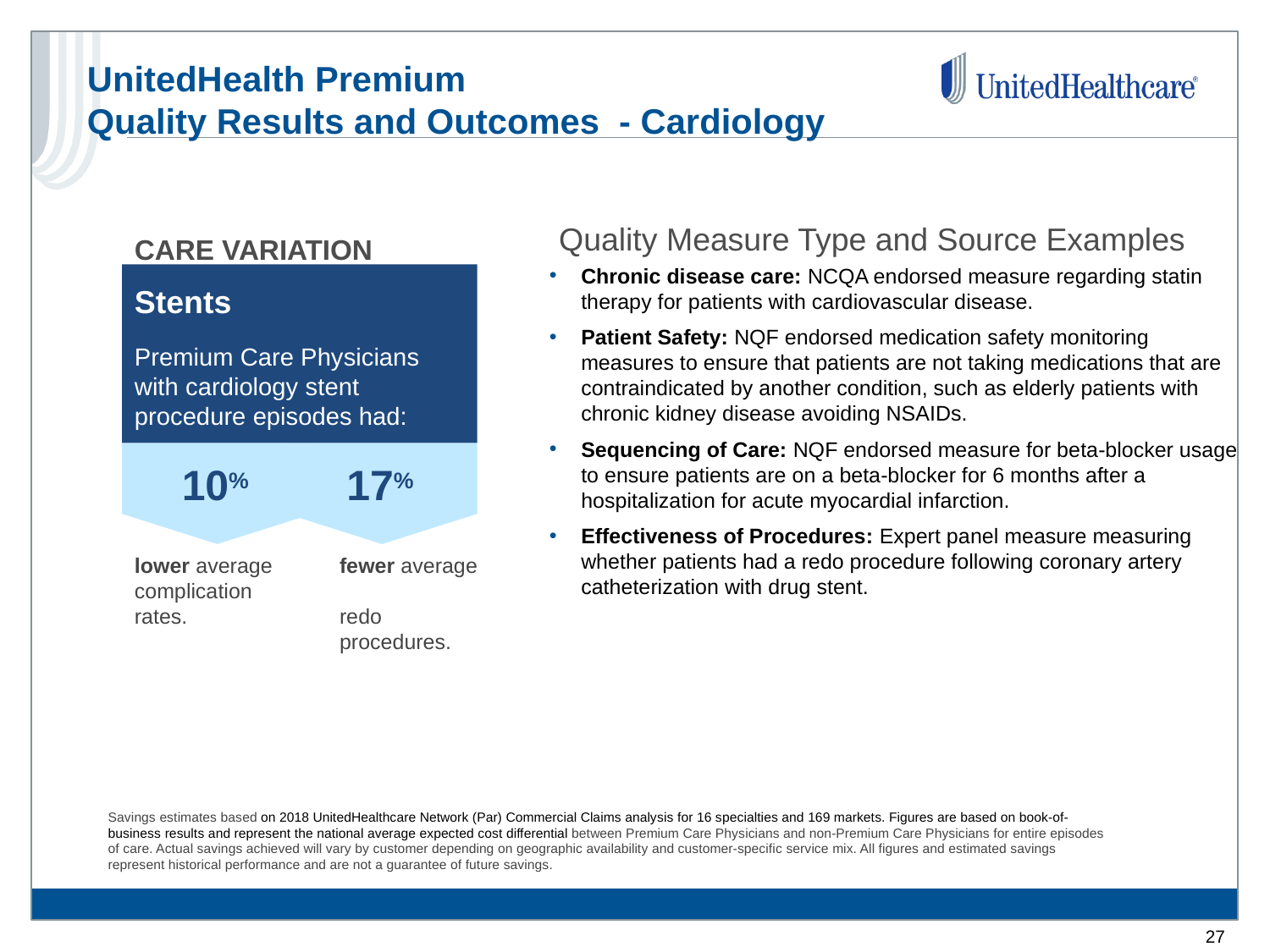

# UnitedHealth Premium Quality Results and Outcomes  - Cardiology
Quality Measure Type and Source Examples
CARE VARIATION

Stents
Premium Care Physicians
with cardiology stent procedure episodes had:

10%

17%
lower average complication rates.
fewer average
redo procedures.
Chronic disease care: NCQA endorsed measure regarding statin therapy for patients with cardiovascular disease.
Patient Safety: NQF endorsed medication safety monitoring measures to ensure that patients are not taking medications that are contraindicated by another condition, such as elderly patients with chronic kidney disease avoiding NSAIDs.
Sequencing of Care: NQF endorsed measure for beta-blocker usage to ensure patients are on a beta-blocker for 6 months after a hospitalization for acute myocardial infarction.
Effectiveness of Procedures: Expert panel measure measuring whether patients had a redo procedure following coronary artery catheterization with drug stent.
Savings estimates based on 2018 UnitedHealthcare Network (Par) Commercial Claims analysis for 16 specialties and 169 markets. Figures are based on book-of-business results and represent the national average expected cost differential between Premium Care Physicians and non-Premium Care Physicians for entire episodes of care. Actual savings achieved will vary by customer depending on geographic availability and customer-specific service mix. All figures and estimated savings represent historical performance and are not a guarantee of future savings.
27